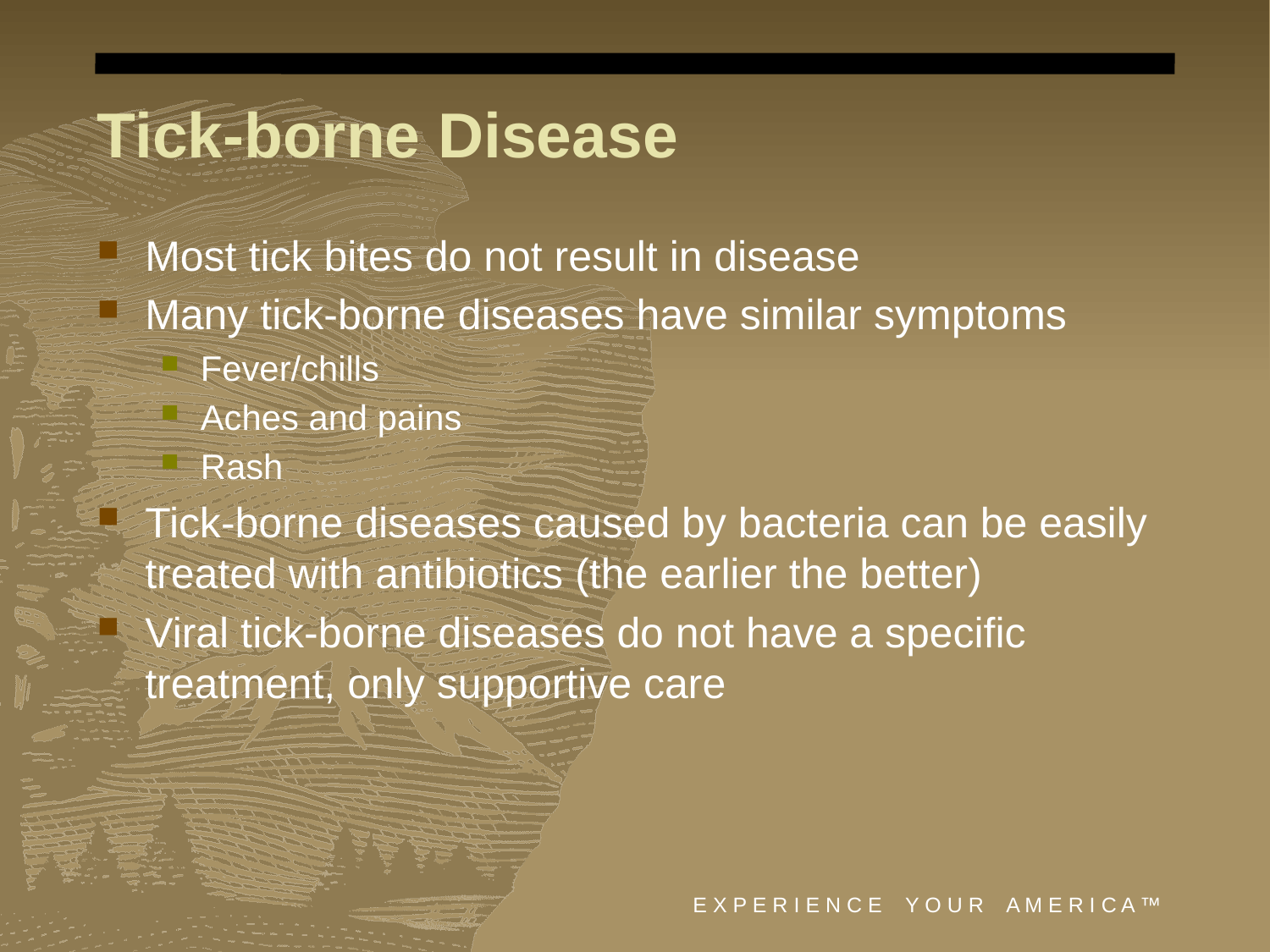

# Tick-borne Disease
Most tick bites do not result in disease
Many tick-borne diseases have similar symptoms
Fever/chills
Aches and pains
Rash
Tick-borne diseases caused by bacteria can be easily treated with antibiotics (the earlier the better)
Viral tick-borne diseases do not have a specific treatment, only supportive care

E X P E R I E N C E    Y O U R    A M E R I C A ™